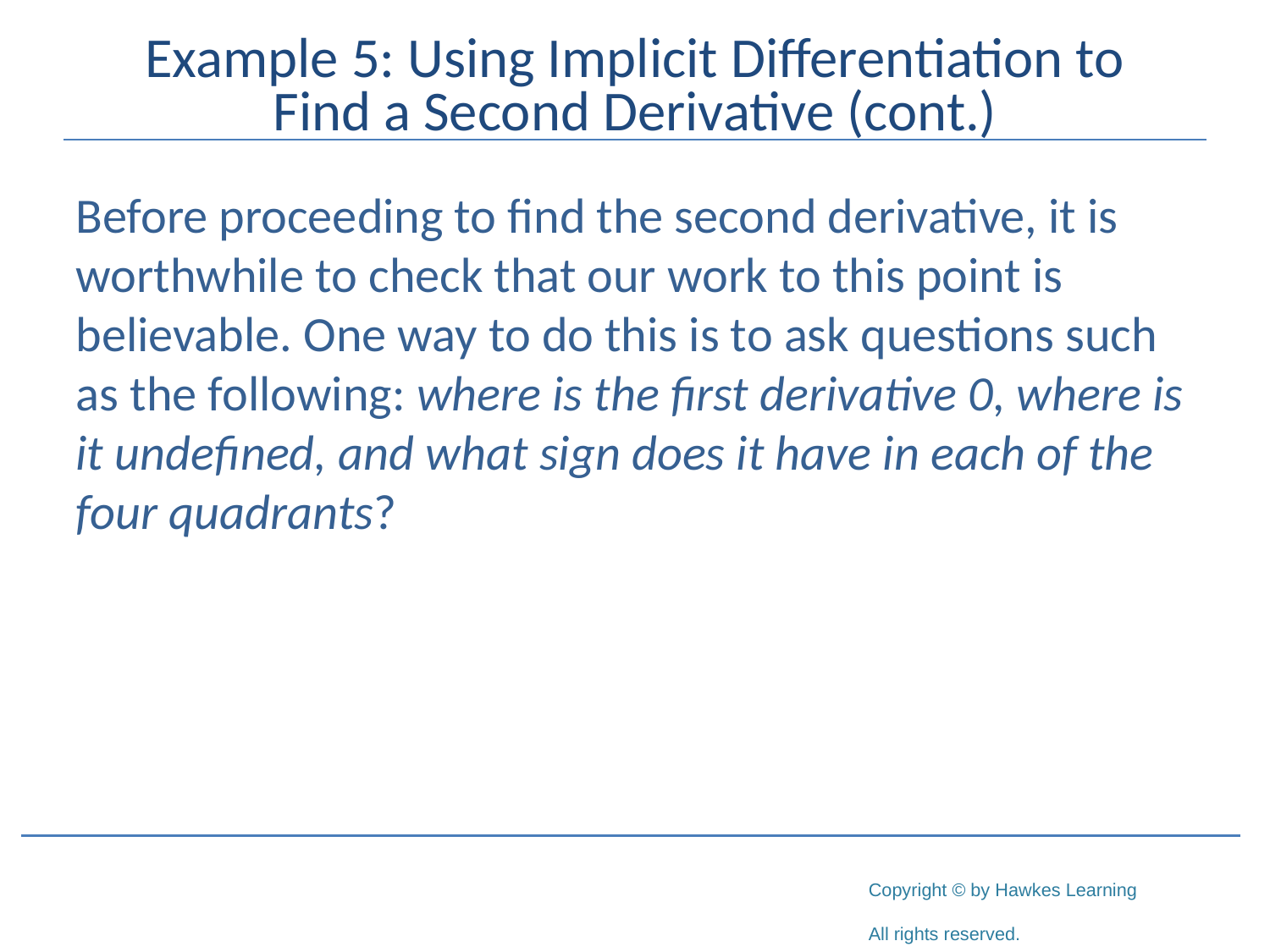

# Example 5: Using Implicit Differentiation to Find a Second Derivative (cont.)
Before proceeding to find the second derivative, it is worthwhile to check that our work to this point is believable. One way to do this is to ask questions such as the following: where is the first derivative 0, where is it undefined, and what sign does it have in each of the four quadrants?